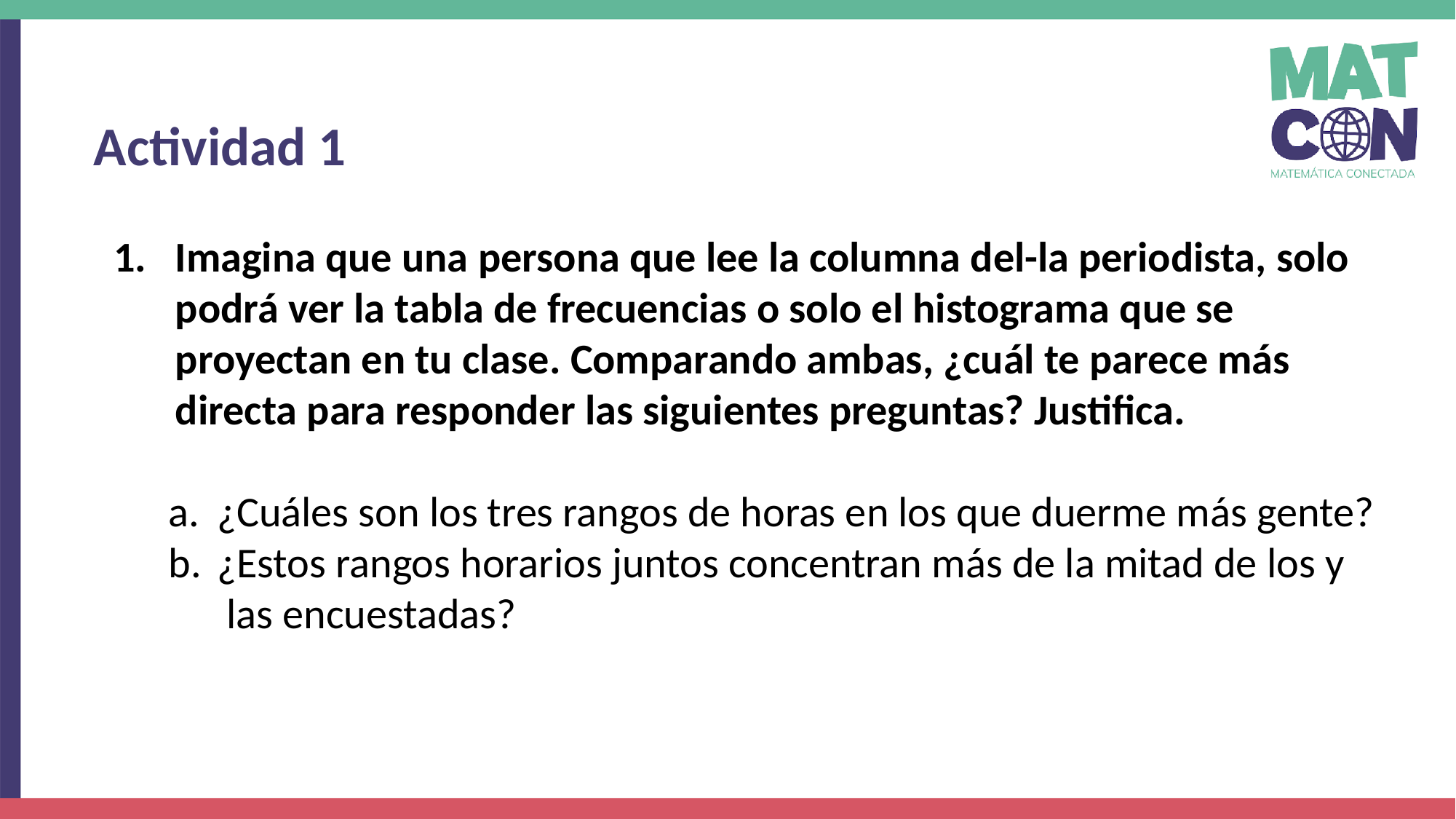

Actividad 1

Imagina que una persona que lee la columna del-la periodista, solo podrá ver la tabla de frecuencias o solo el histograma que se proyectan en tu clase. Comparando ambas, ¿cuál te parece más directa para responder las siguientes preguntas? Justifica.

¿Cuáles son los tres rangos de horas en los que duerme más gente?
¿Estos rangos horarios juntos concentran más de la mitad de los y     las encuestadas?